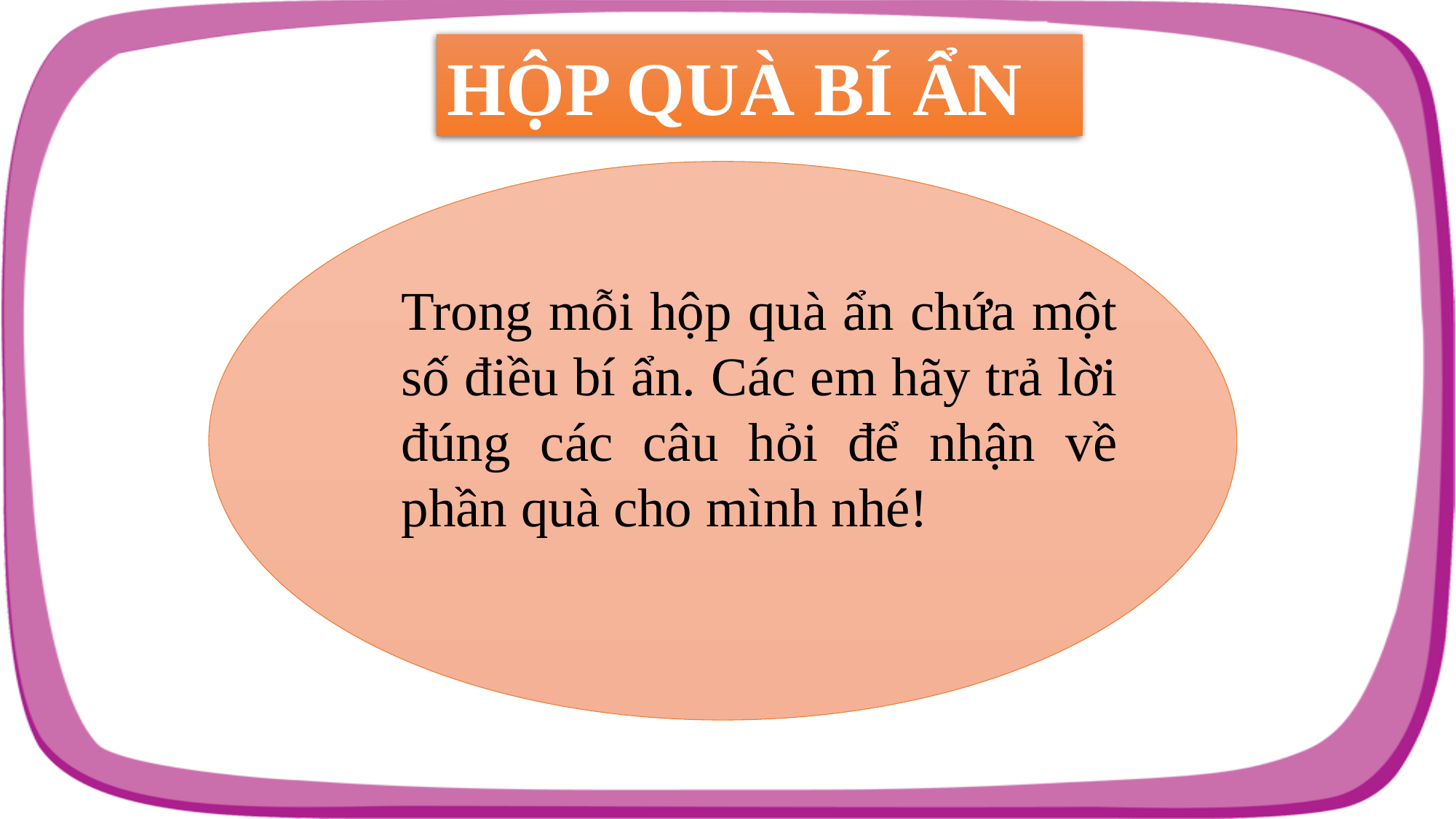

HỘP QUÀ BÍ ẨN

Trong mỗi hộp quà ẩn chứa một số điều bí ẩn. Các em hãy trả lời đúng các câu hỏi để nhận về phần quà cho mình nhé!